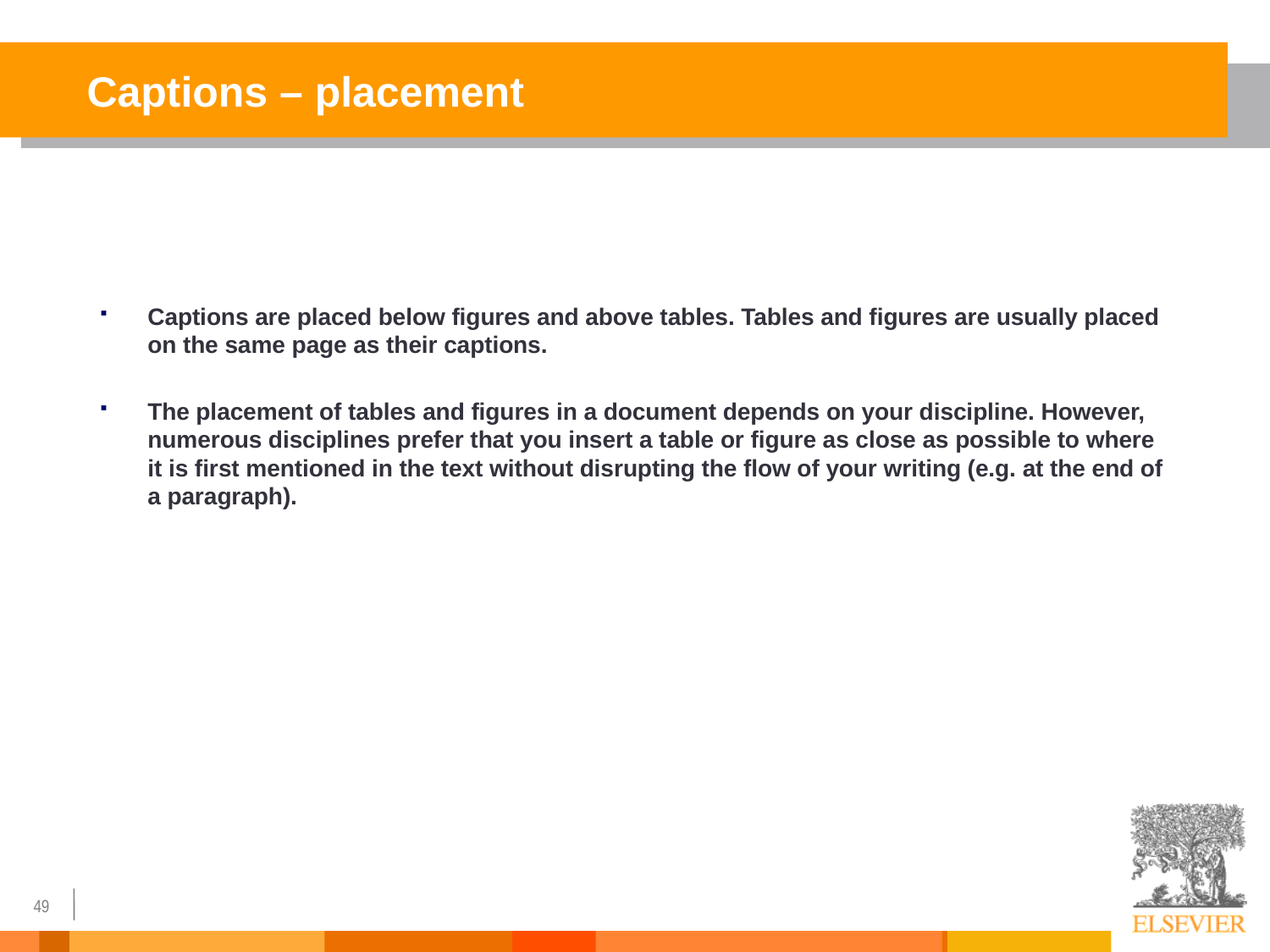

# Captions – placement
Captions are placed below figures and above tables. Tables and figures are usually placed on the same page as their captions.

The placement of tables and figures in a document depends on your discipline. However, numerous disciplines prefer that you insert a table or figure as close as possible to where it is first mentioned in the text without disrupting the flow of your writing (e.g. at the end of a paragraph).